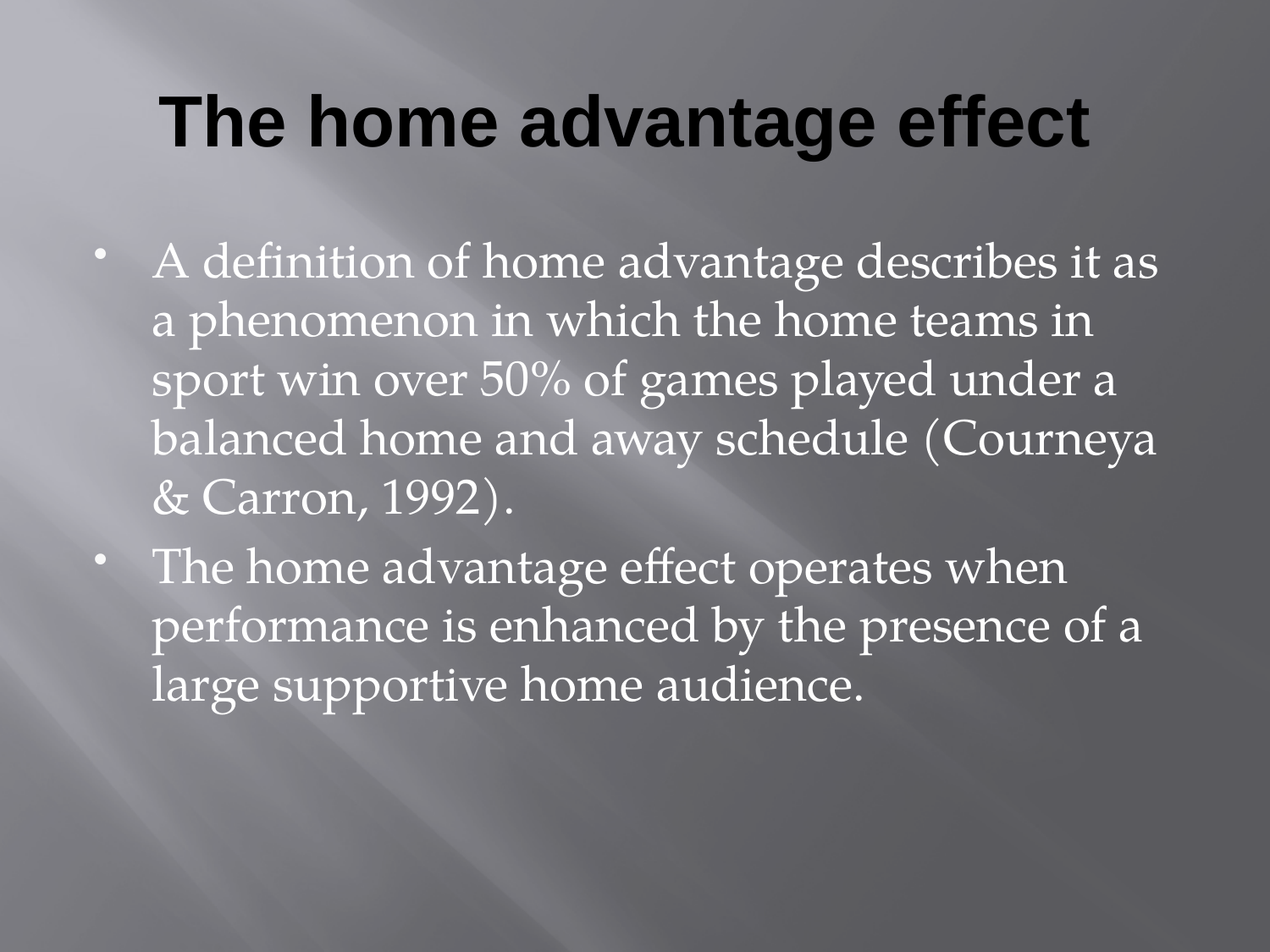

# The home advantage effect
A definition of home advantage describes it as a phenomenon in which the home teams in sport win over 50% of games played under a balanced home and away schedule (Courneya & Carron, 1992).
The home advantage effect operates when performance is enhanced by the presence of a large supportive home audience.